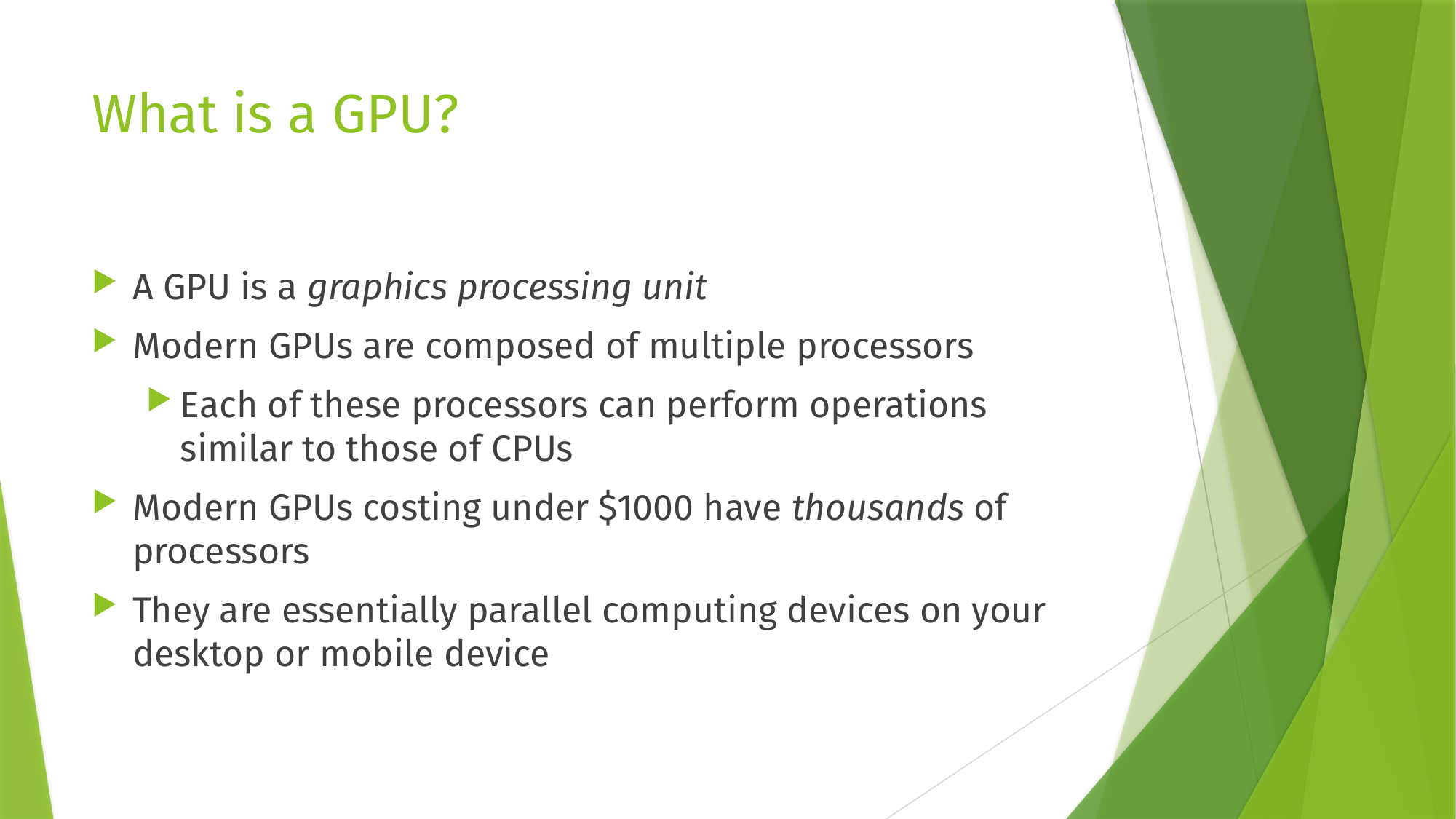

# What is a GPU?
A GPU is a graphics processing unit
Modern GPUs are composed of multiple processors
Each of these processors can perform operations similar to those of CPUs
Modern GPUs costing under $1000 have thousands of processors
They are essentially parallel computing devices on your desktop or mobile device